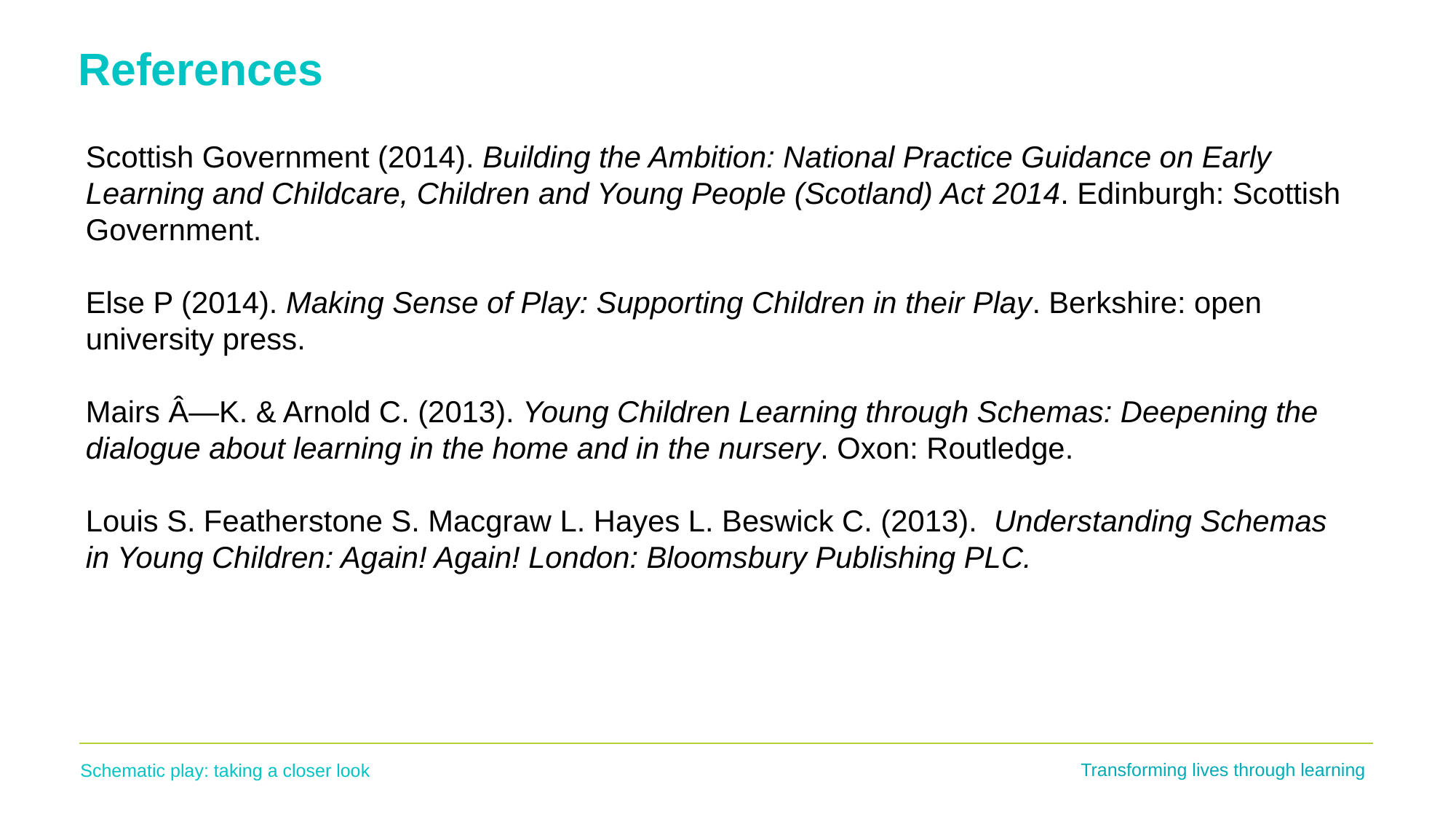

# References
Scottish Government (2014). Building the Ambition: National Practice Guidance on Early Learning and Childcare, Children and Young People (Scotland) Act 2014. Edinburgh: Scottish Government.

Else P (2014). Making Sense of Play: Supporting Children in their Play. Berkshire: open university press.

Mairs Â—K. & Arnold C. (2013). Young Children Learning through Schemas: Deepening the dialogue about learning in the home and in the nursery. Oxon: Routledge.

Louis S. Featherstone S. Macgraw L. Hayes L. Beswick C. (2013).  Understanding Schemas in Young Children: Again! Again! London: Bloomsbury Publishing PLC.